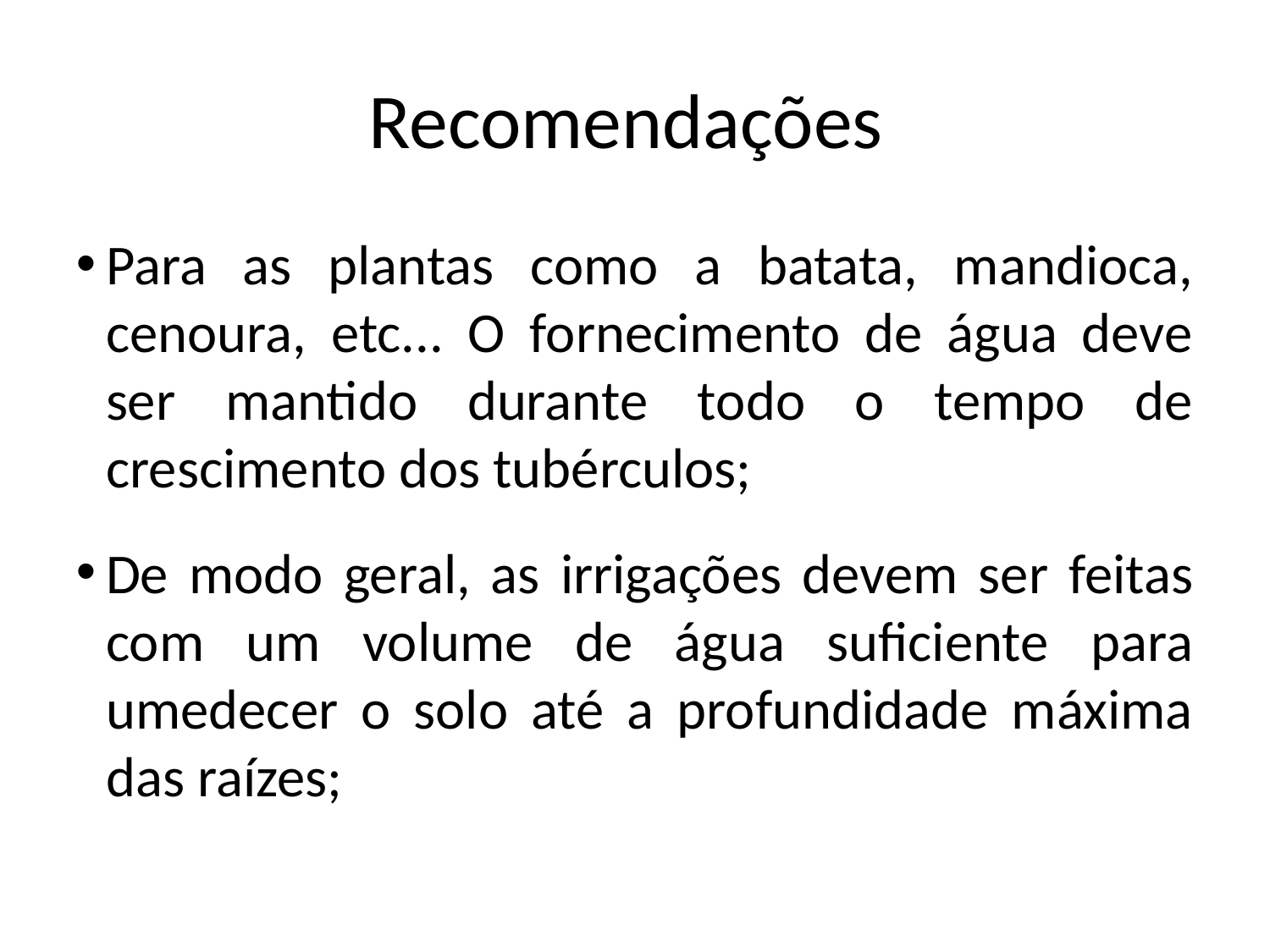

Recomendações
Para as plantas como a batata, mandioca, cenoura, etc... O fornecimento de água deve ser mantido durante todo o tempo de crescimento dos tubérculos;

De modo geral, as irrigações devem ser feitas com um volume de água suficiente para umedecer o solo até a profundidade máxima das raízes;